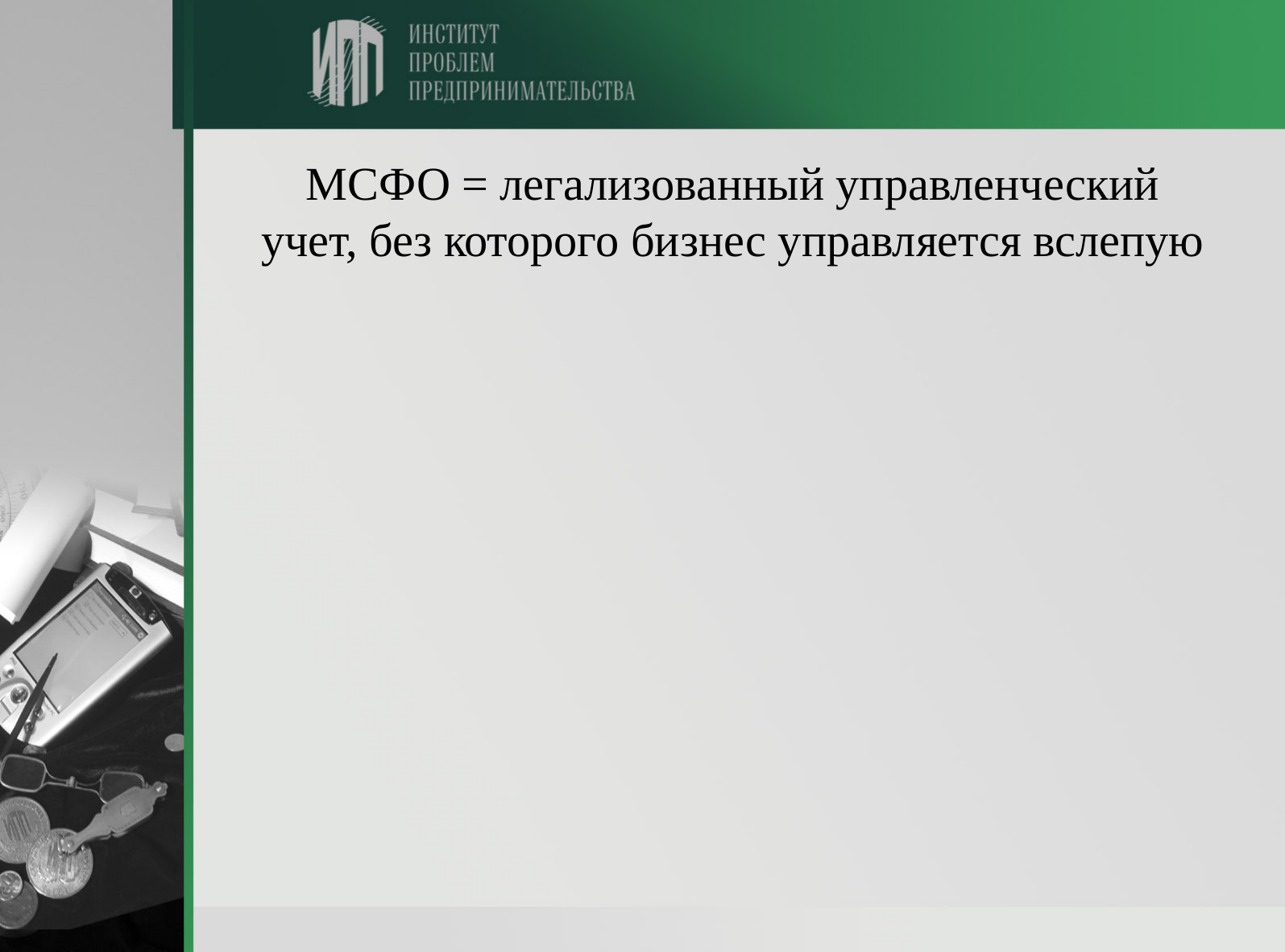

# МСФО = легализованный управленческий учет, без которого бизнес управляется вслепую